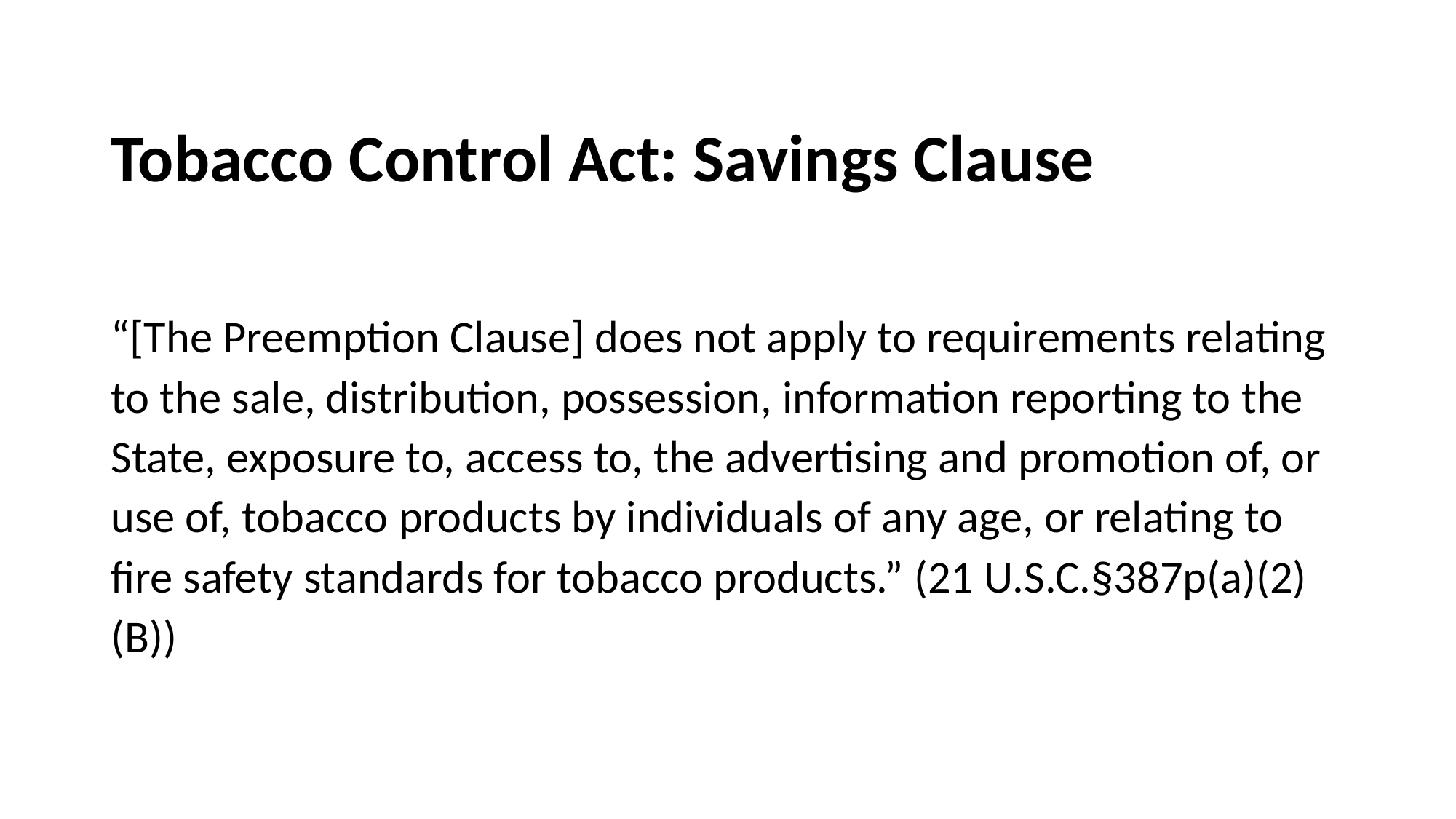

# Tobacco Control Act: Savings Clause
“[The Preemption Clause] does not apply to requirements relating to the sale, distribution, possession, information reporting to the State, exposure to, access to, the advertising and promotion of, or use of, tobacco products by individuals of any age, or relating to fire safety standards for tobacco products.” (21 U.S.C.§387p(a)(2)(B))